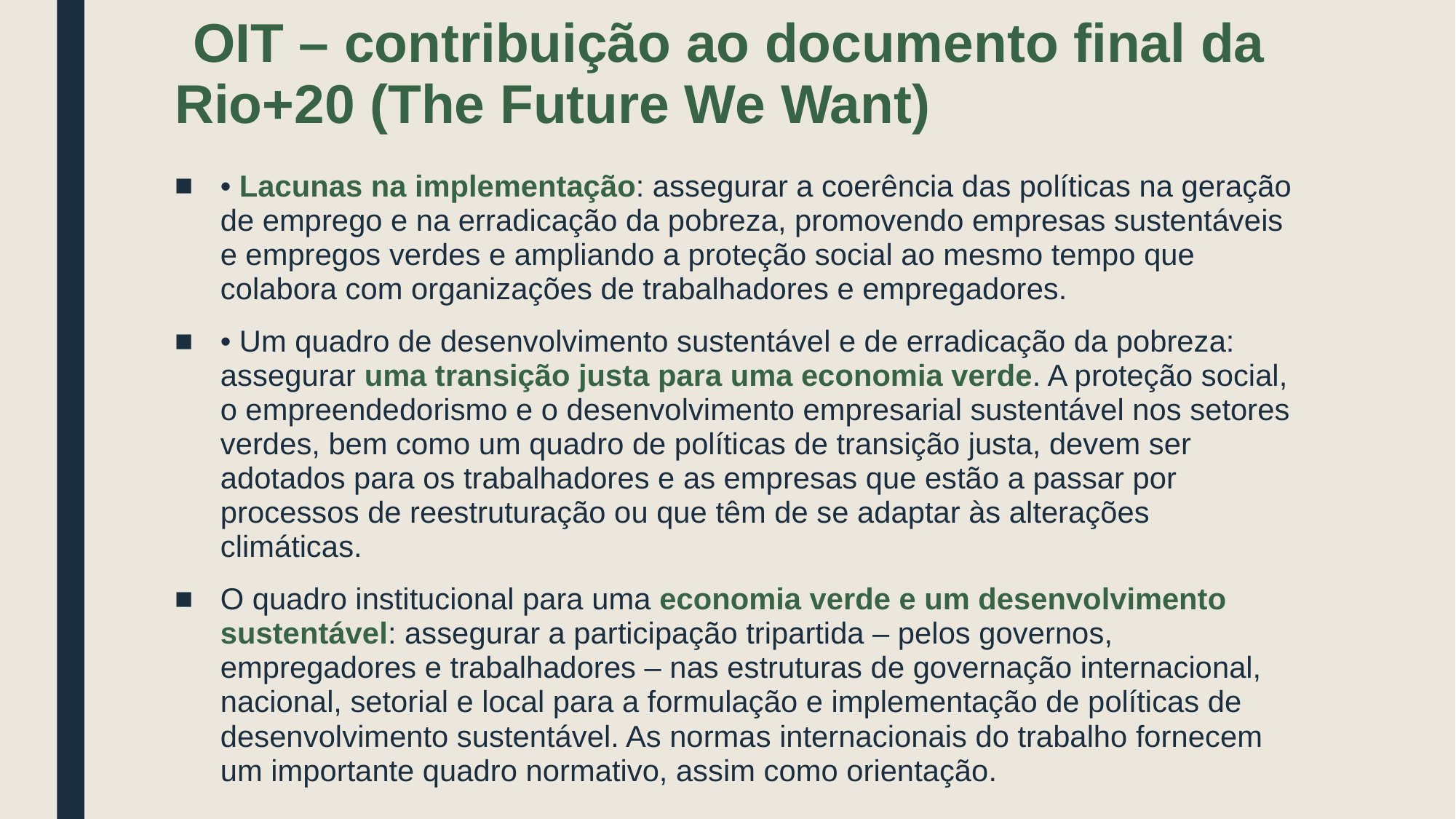

# OIT – contribuição ao documento final da Rio+20 (The Future We Want)
• Lacunas na implementação: assegurar a coerência das políticas na geração de emprego e na erradicação da pobreza, promovendo empresas sustentáveis e empregos verdes e ampliando a proteção social ao mesmo tempo que colabora com organizações de trabalhadores e empregadores.
• Um quadro de desenvolvimento sustentável e de erradicação da pobreza: assegurar uma transição justa para uma economia verde. A proteção social, o empreendedorismo e o desenvolvimento empresarial sustentável nos setores verdes, bem como um quadro de políticas de transição justa, devem ser adotados para os trabalhadores e as empresas que estão a passar por processos de reestruturação ou que têm de se adaptar às alterações climáticas.
O quadro institucional para uma economia verde e um desenvolvimento sustentável: assegurar a participação tripartida – pelos governos, empregadores e trabalhadores – nas estruturas de governação internacional, nacional, setorial e local para a formulação e implementação de políticas de desenvolvimento sustentável. As normas internacionais do trabalho fornecem um importante quadro normativo, assim como orientação.